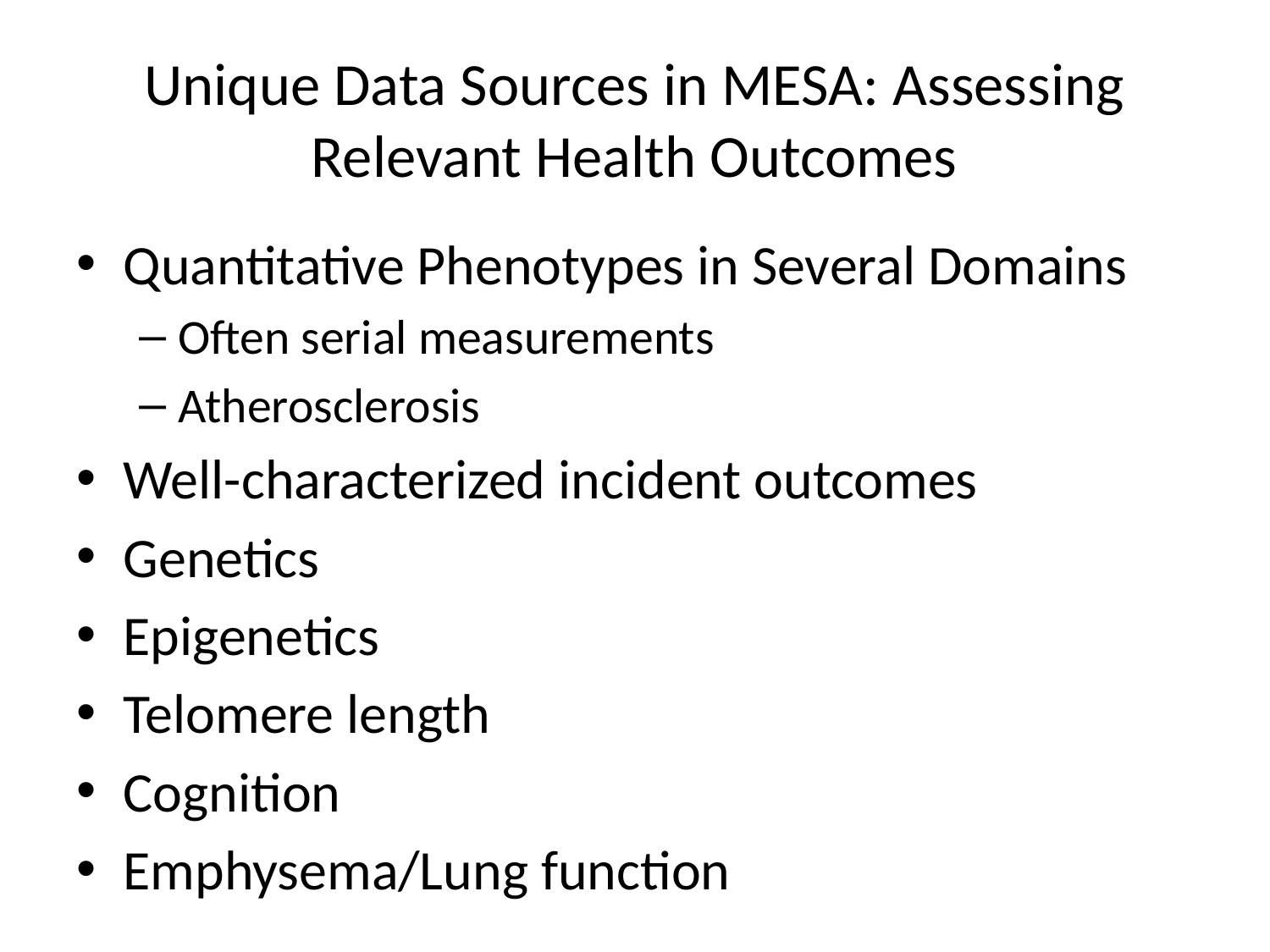

# Unique Data Sources in MESA: Assessing Relevant Health Outcomes
Quantitative Phenotypes in Several Domains
Often serial measurements
Atherosclerosis
Well-characterized incident outcomes
Genetics
Epigenetics
Telomere length
Cognition
Emphysema/Lung function